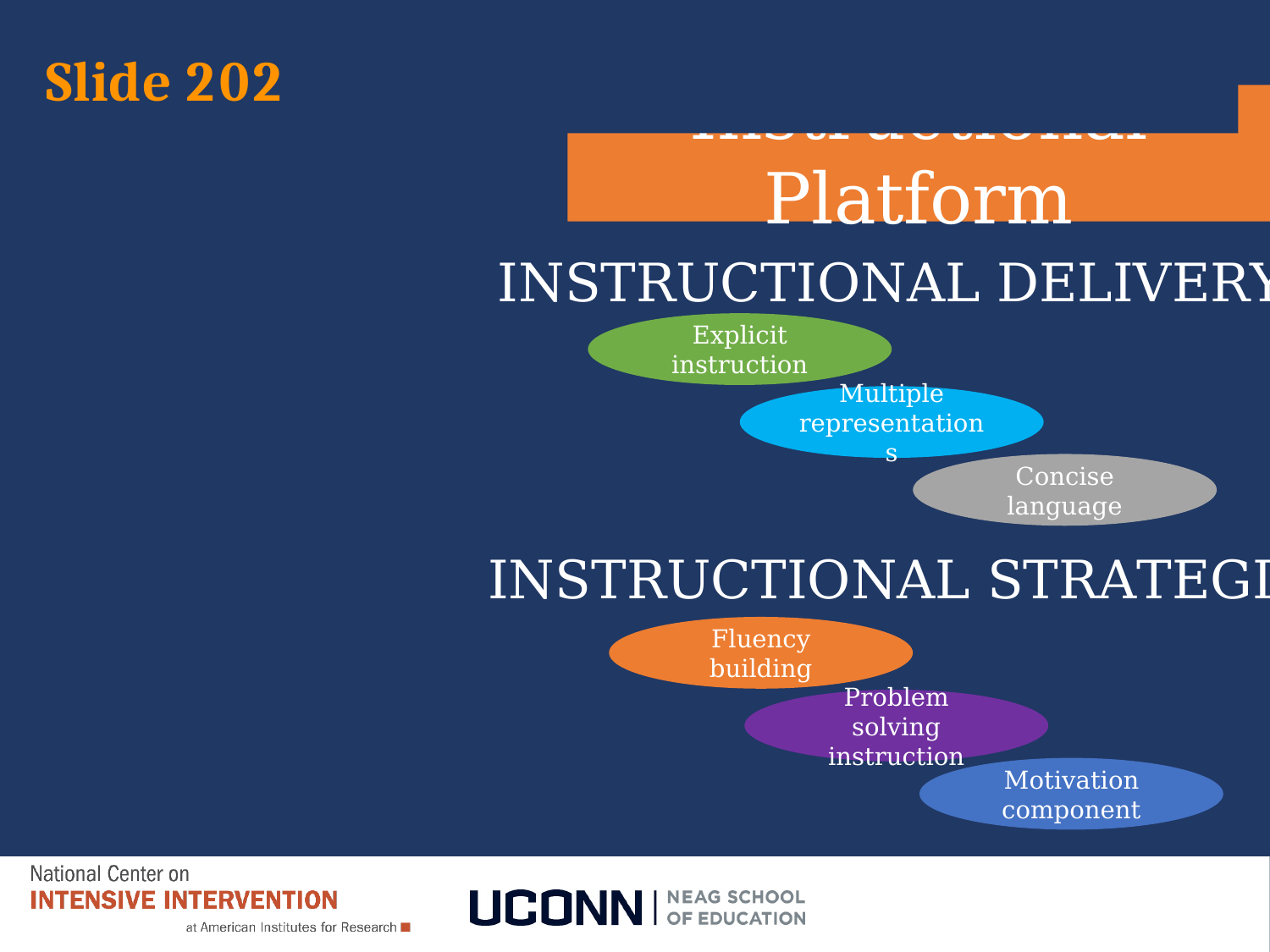

# Slide 202
Instructional Platform
INSTRUCTIONAL DELIVERY
Explicit instruction
Multiple representations
Concise language
INSTRUCTIONAL STRATEGIES
Fluency building
Problem solving instruction
Motivation component